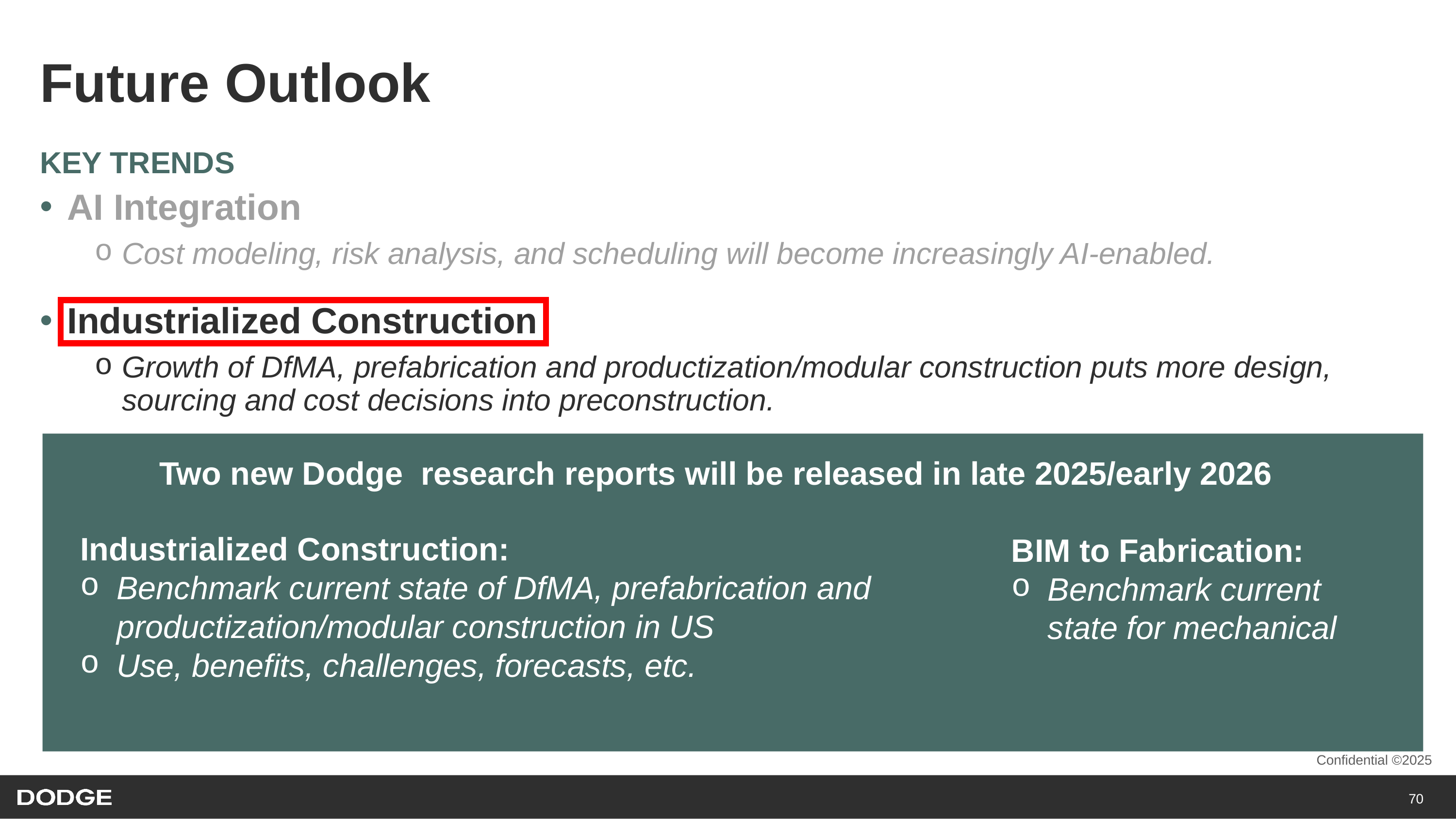

# Future Outlook
KEY TRENDS
AI Integration
Cost modeling, risk analysis, and scheduling will become increasingly AI-enabled.

Industrialized Construction
Growth of DfMA, prefabrication and productization/modular construction puts more design, sourcing and cost decisions into preconstruction.

Two new Dodge  research reports will be released in late 2025/early 2026
Industrialized Construction:
Benchmark current state of DfMA, prefabrication and productization/modular construction in US
Use, benefits, challenges, forecasts, etc.
BIM to Fabrication:
Benchmark current state for mechanical
70